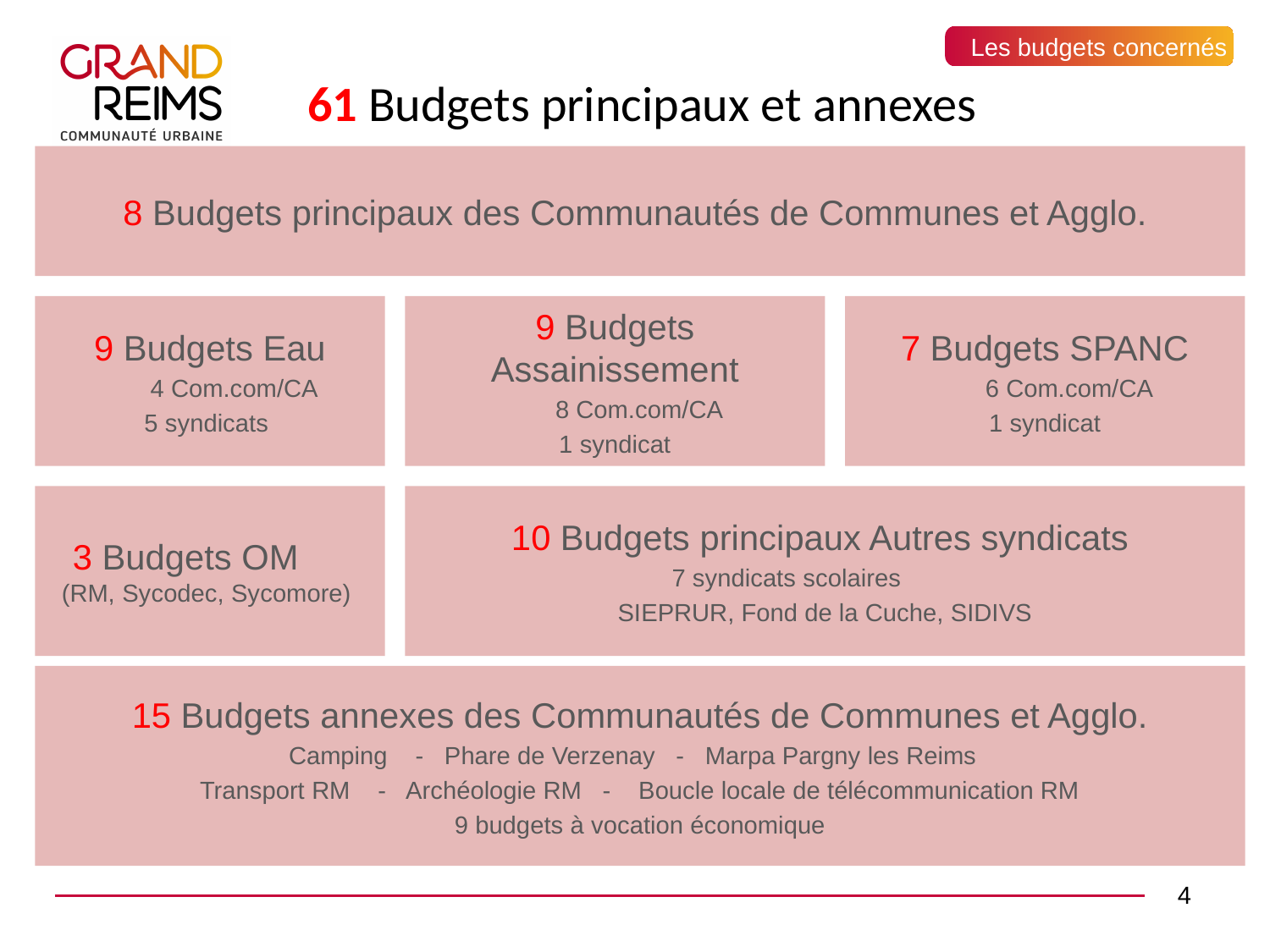

Les budgets concernés
61 Budgets principaux et annexes
8 Budgets principaux des Communautés de Communes et Agglo.
9 Budgets Eau
       4 Com.com/CA
5 syndicats
9 Budgets Assainissement
       8 Com.com/CA
1 syndicat
7 Budgets SPANC
       6 Com.com/CA
1 syndicat
3 Budgets OM      (RM, Sycodec, Sycomore)
10 Budgets principaux Autres syndicats
7 syndicats scolaires
SIEPRUR, Fond de la Cuche, SIDIVS
15 Budgets annexes des Communautés de Communes et Agglo.
Camping    -   Phare de Verzenay   -   Marpa Pargny les Reims
Transport RM    -   Archéologie RM   -    Boucle locale de télécommunication RM
9 budgets à vocation économique